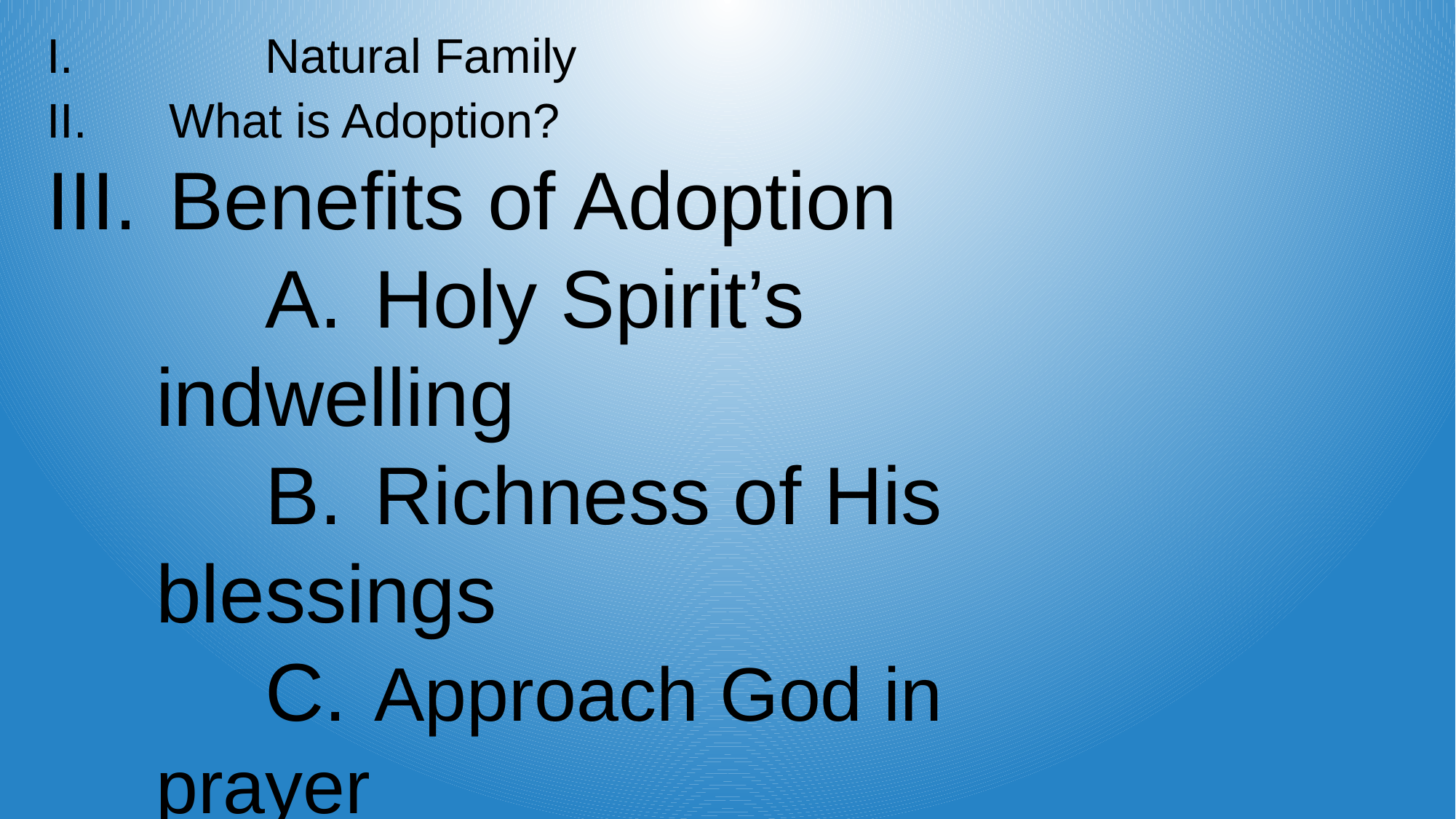

I.		Natural Family
What is Adoption?
Benefits of Adoption
	A. 	Holy Spirit’s indwelling
	B.	Richness of His blessings
	C.	Approach God in prayer
	D.	Fatherly discipline